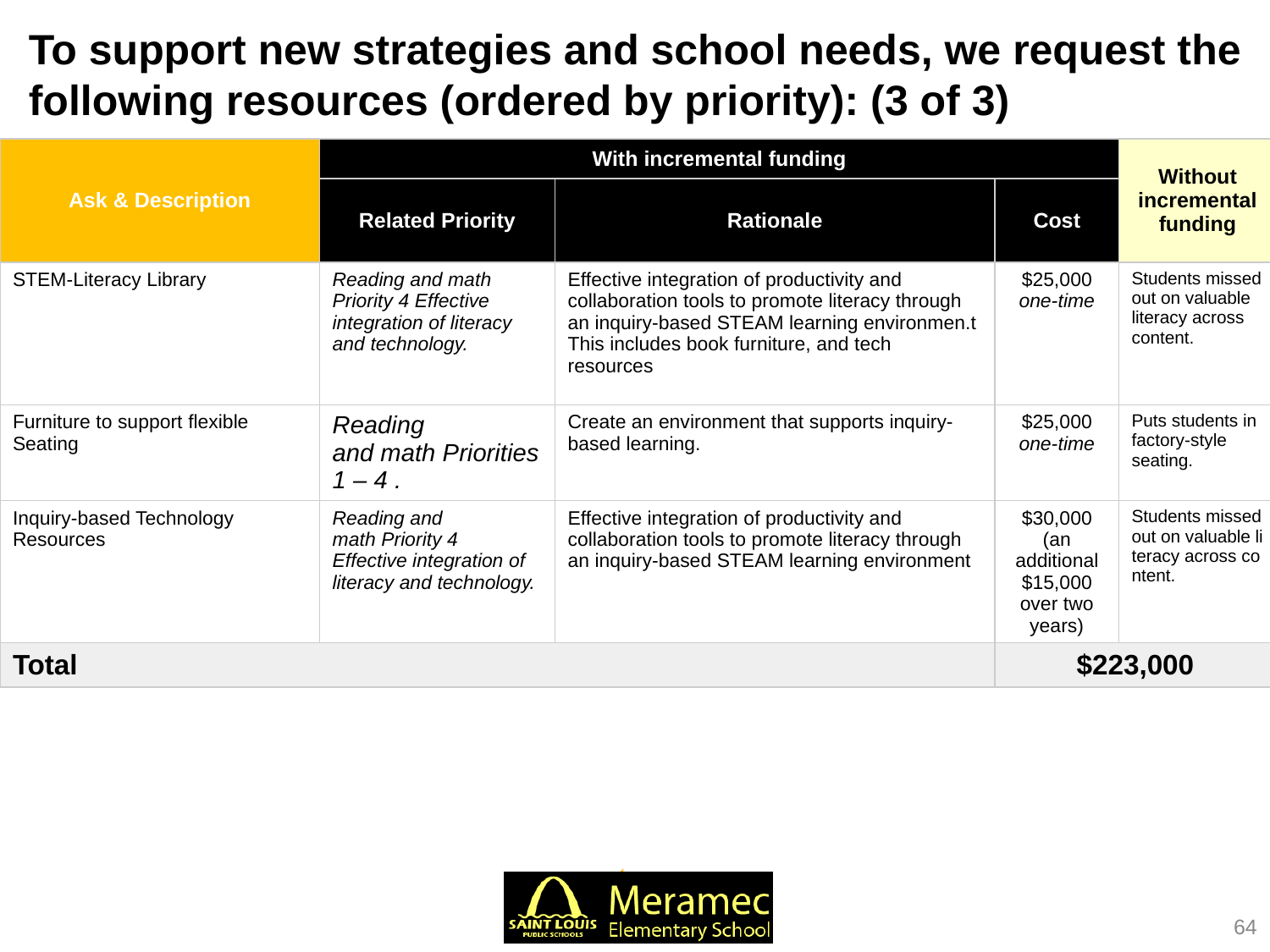

To support new strategies and school needs, we request the following resources (ordered by priority): (3 of 3)
| Ask & Description | With incremental funding |  |  | Without incremental funding |
| --- | --- | --- | --- | --- |
|  | Related Priority | Rationale | Cost |  |
| STEM-Literacy Library | Reading and math Priority 4 Effective integration of literacy and technology. | Effective integration of productivity and collaboration tools to promote literacy through an inquiry-based STEAM learning environmen.t This includes book furniture, and tech resources | $25,000 one-time | Students missed out on valuable literacy across content. |
| Furniture to support flexible Seating | Reading and math Priorities 1 – 4 . | Create an environment that supports inquiry-based learning. | $25,000 one-time | Puts students in factory-style seating. |
| Inquiry-based Technology Resources | Reading and math Priority 4 Effective integration of literacy and technology. | Effective integration of productivity and collaboration tools to promote literacy through an inquiry-based STEAM learning environment | $30,000 (an additional $15,000 over two years) | Students missed out on valuable literacy across content. |
| Total |  |  | $223,000 |  |